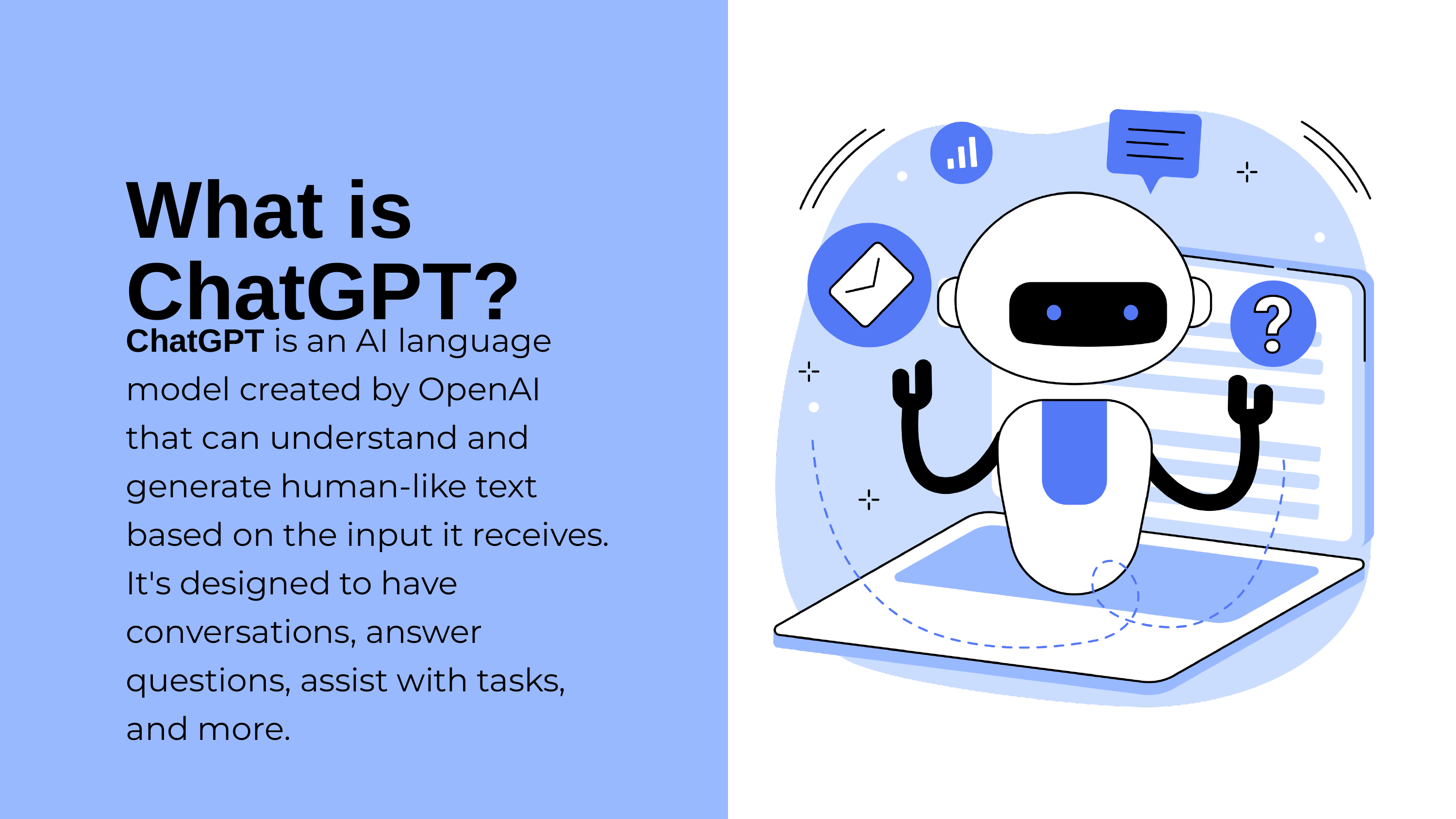

What is ChatGPT?
ChatGPT is an AI language model created by OpenAI that can understand and generate human-like text based on the input it receives. It's designed to have conversations, answer questions, assist with tasks, and more.